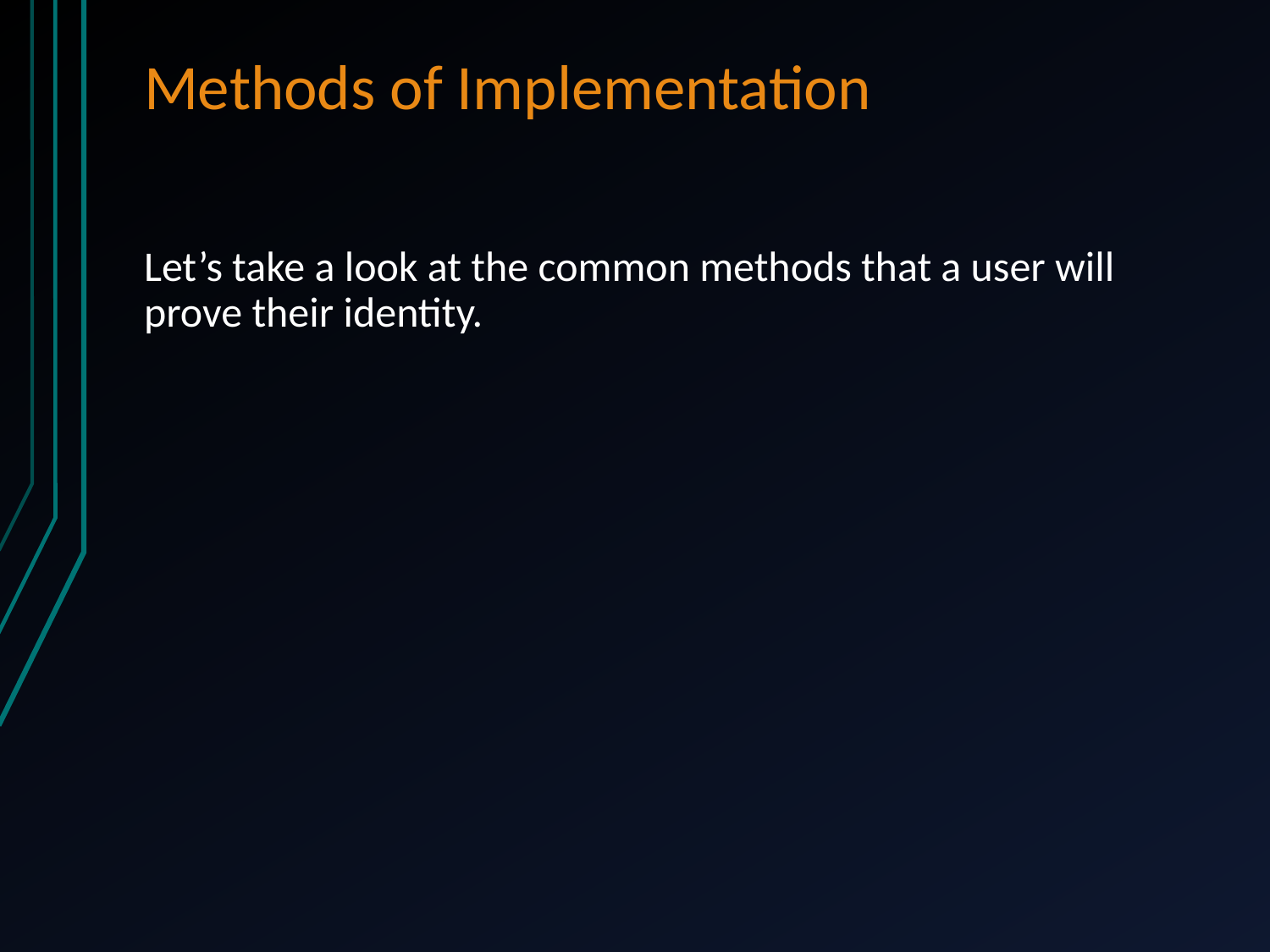

# Methods of Implementation
Let’s take a look at the common methods that a user will prove their identity.